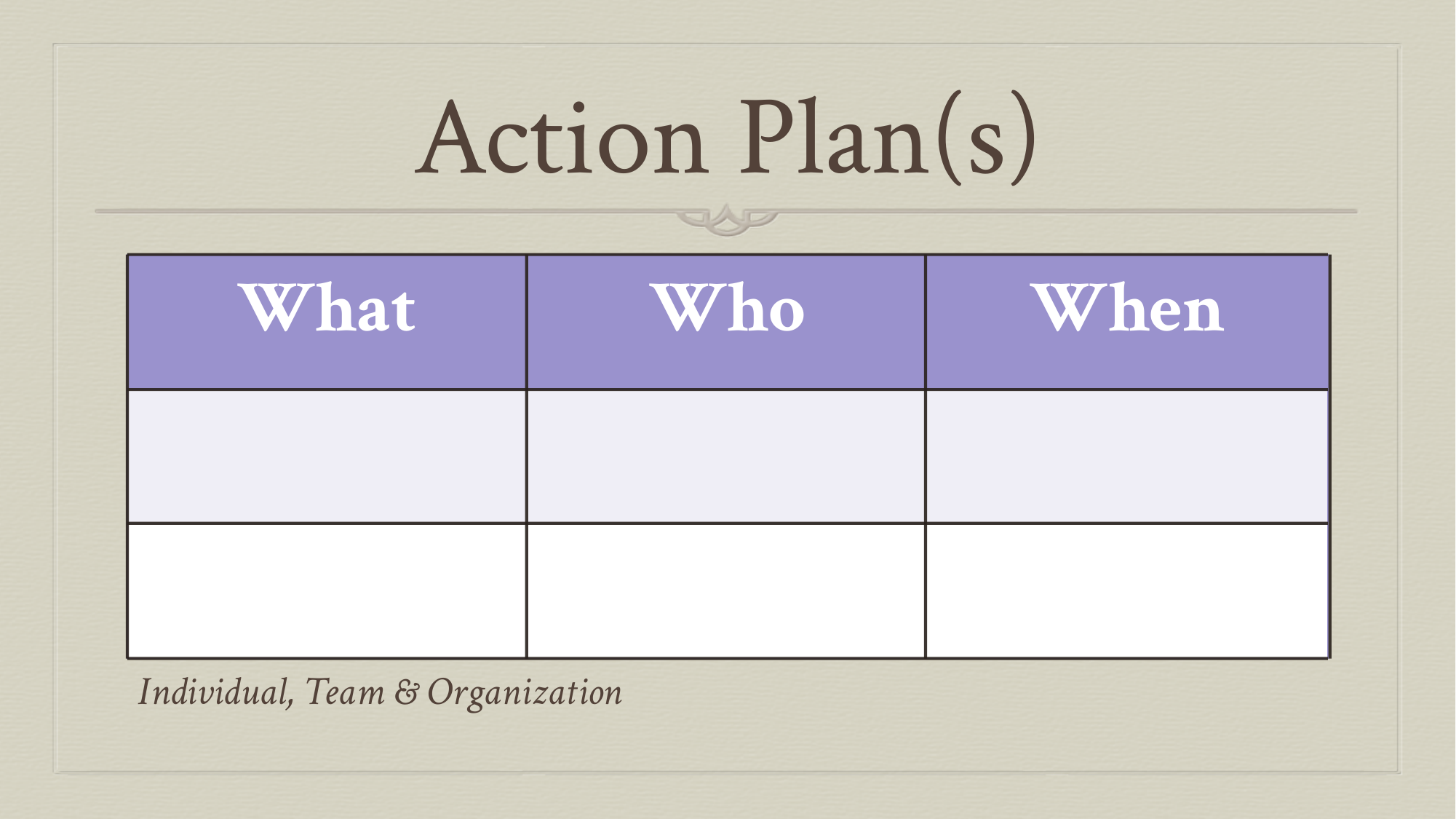

# Action Plan(s)
| What | Who | When |
| --- | --- | --- |
|  |  |  |
|  |  |  |
Individual, Team & Organization